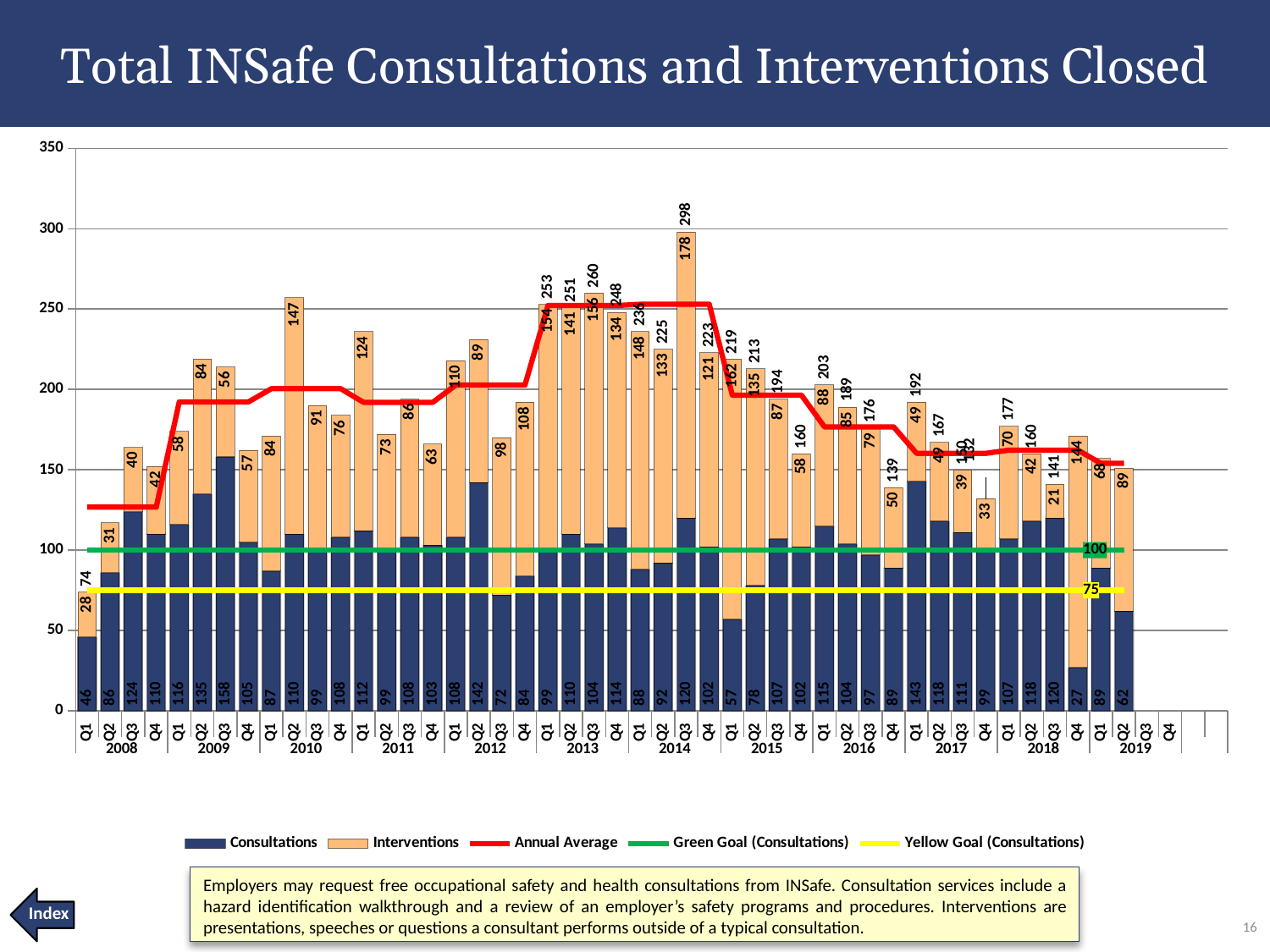

Total INSafe Consultations and Interventions Closed

### Chart

| Category | Consultations | Interventions | Total | Annual Average | Green Goal (Consultations) | Yellow Goal (Consultations) |
|---|---|---|---|---|---|---|
| Q1 | 46.0 | 28.0 | 74.0 | 126.75 | 100.0 | 75.0 |
| Q2 | 86.0 | 31.0 | 117.0 | 126.75 | 100.0 | 75.0 |
| Q3 | 124.0 | 40.0 | 164.0 | 126.75 | 100.0 | 75.0 |
| Q4 | 110.0 | 42.0 | 152.0 | 126.75 | 100.0 | 75.0 |
| Q1 | 116.0 | 58.0 | 174.0 | 192.25 | 100.0 | 75.0 |
| Q2 | 135.0 | 84.0 | 219.0 | 192.25 | 100.0 | 75.0 |
| Q3 | 158.0 | 56.0 | 214.0 | 192.25 | 100.0 | 75.0 |
| Q4 | 105.0 | 57.0 | 162.0 | 192.25 | 100.0 | 75.0 |
| Q1 | 87.0 | 84.0 | 171.0 | 200.5 | 100.0 | 75.0 |
| Q2 | 110.0 | 147.0 | 257.0 | 200.5 | 100.0 | 75.0 |
| Q3 | 99.0 | 91.0 | 190.0 | 200.5 | 100.0 | 75.0 |
| Q4 | 108.0 | 76.0 | 184.0 | 200.5 | 100.0 | 75.0 |
| Q1 | 112.0 | 124.0 | 236.0 | 192.0 | 100.0 | 75.0 |
| Q2 | 99.0 | 73.0 | 172.0 | 192.0 | 100.0 | 75.0 |
| Q3 | 108.0 | 86.0 | 194.0 | 192.0 | 100.0 | 75.0 |
| Q4 | 103.0 | 63.0 | 166.0 | 192.0 | 100.0 | 75.0 |
| Q1 | 108.0 | 110.0 | 218.0 | 202.75 | 100.0 | 75.0 |
| Q2 | 142.0 | 89.0 | 231.0 | 202.75 | 100.0 | 75.0 |
| Q3 | 72.0 | 98.0 | 170.0 | 202.75 | 100.0 | 75.0 |
| Q4 | 84.0 | 108.0 | 192.0 | 202.75 | 100.0 | 75.0 |
| Q1 | 99.0 | 154.0 | 253.0 | 252.25 | 100.0 | 75.0 |
| Q2 | 110.0 | 141.0 | 251.0 | 252.25 | 100.0 | 75.0 |
| Q3 | 104.0 | 156.0 | 260.0 | 252.25 | 100.0 | 75.0 |
| Q4 | 114.0 | 134.0 | 248.0 | 252.25 | 100.0 | 75.0 |
| Q1 | 88.0 | 148.0 | 236.0 | 253.0 | 100.0 | 75.0 |
| Q2 | 92.0 | 133.0 | 225.0 | 253.0 | 100.0 | 75.0 |
| Q3 | 120.0 | 178.0 | 298.0 | 253.0 | 100.0 | 75.0 |
| Q4 | 102.0 | 121.0 | 223.0 | 253.0 | 100.0 | 75.0 |
| Q1 | 57.0 | 162.0 | 219.0 | 196.5 | 100.0 | 75.0 |
| Q2 | 78.0 | 135.0 | 213.0 | 196.5 | 100.0 | 75.0 |
| Q3 | 107.0 | 87.0 | 194.0 | 196.5 | 100.0 | 75.0 |
| Q4 | 102.0 | 58.0 | 160.0 | 196.5 | 100.0 | 75.0 |
| Q1 | 115.0 | 88.0 | 203.0 | 176.75 | 100.0 | 75.0 |
| Q2 | 104.0 | 85.0 | 189.0 | 176.75 | 100.0 | 75.0 |
| Q3 | 97.0 | 79.0 | 176.0 | 176.75 | 100.0 | 75.0 |
| Q4 | 89.0 | 50.0 | 139.0 | 176.75 | 100.0 | 75.0 |
| Q1 | 143.0 | 49.0 | 192.0 | 160.25 | 100.0 | 75.0 |
| Q2 | 118.0 | 49.0 | 167.0 | 160.25 | 100.0 | 75.0 |
| Q3 | 111.0 | 39.0 | 150.0 | 160.25 | 100.0 | 75.0 |
| Q4 | 99.0 | 33.0 | 132.0 | 160.25 | 100.0 | 75.0 |
| Q1 | 107.0 | 70.0 | 177.0 | 162.25 | 100.0 | 75.0 |
| Q2 | 118.0 | 42.0 | 160.0 | 162.25 | 100.0 | 75.0 |
| Q3 | 120.0 | 21.0 | 141.0 | 162.25 | 100.0 | 75.0 |
| Q4 | 27.0 | 144.0 | 171.0 | 162.25 | 100.0 | 75.0 |
| Q1 | 89.0 | 68.0 | 157.0 | 154.0 | 100.0 | 75.0 |
| Q2 | 62.0 | 89.0 | 151.0 | 154.0 | 100.0 | 75.0 |
| Q3 | None | None | None | None | None | None |
| Q4 | None | None | None | None | None | None |
Employers may request free occupational safety and health consultations from INSafe. Consultation services include a hazard identification walkthrough and a review of an employer’s safety programs and procedures. Interventions are presentations, speeches or questions a consultant performs outside of a typical consultation.
Index
16